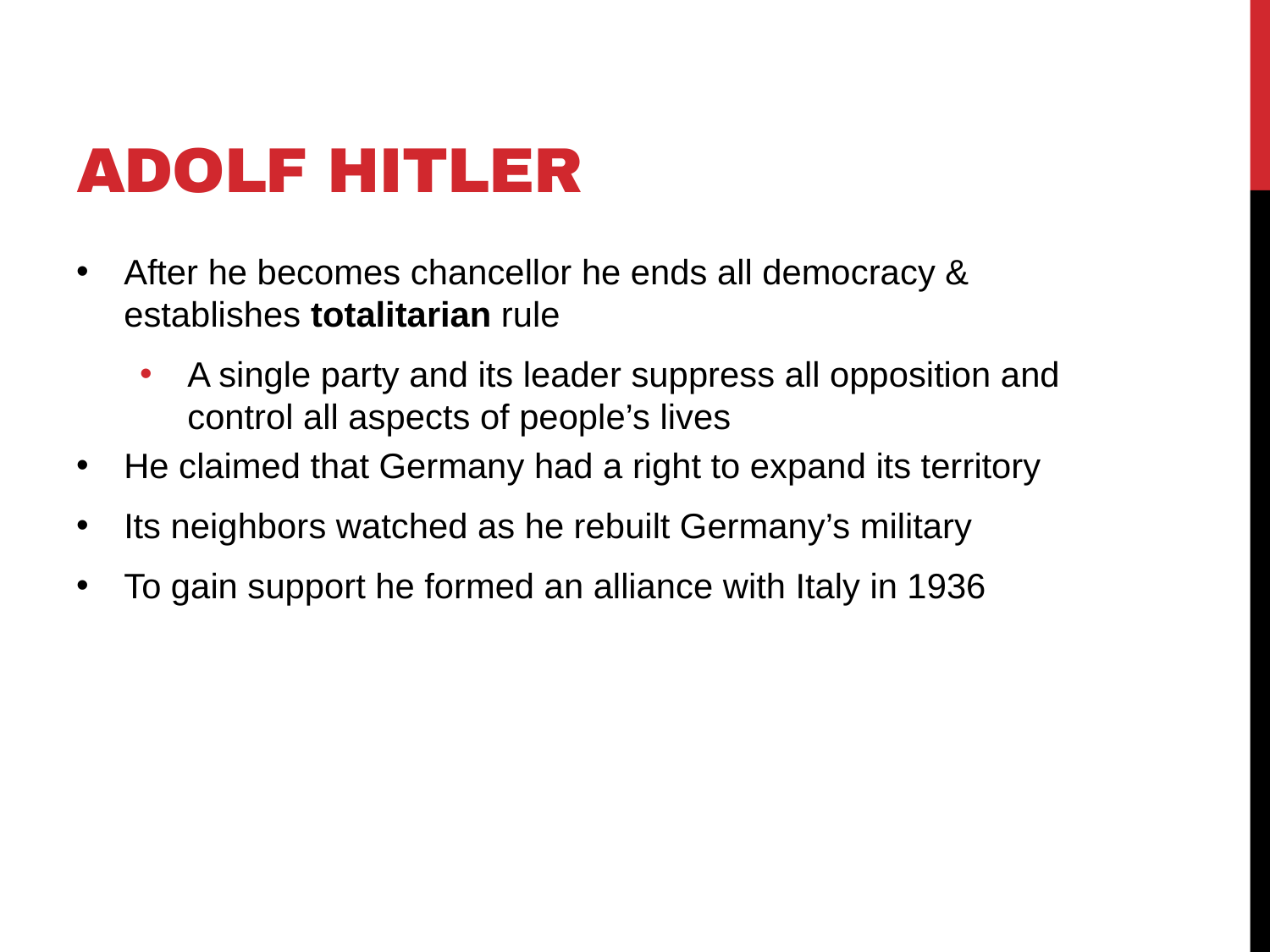

# Adolf Hitler
After he becomes chancellor he ends all democracy & establishes totalitarian rule
A single party and its leader suppress all opposition and control all aspects of people’s lives
He claimed that Germany had a right to expand its territory
Its neighbors watched as he rebuilt Germany’s military
To gain support he formed an alliance with Italy in 1936